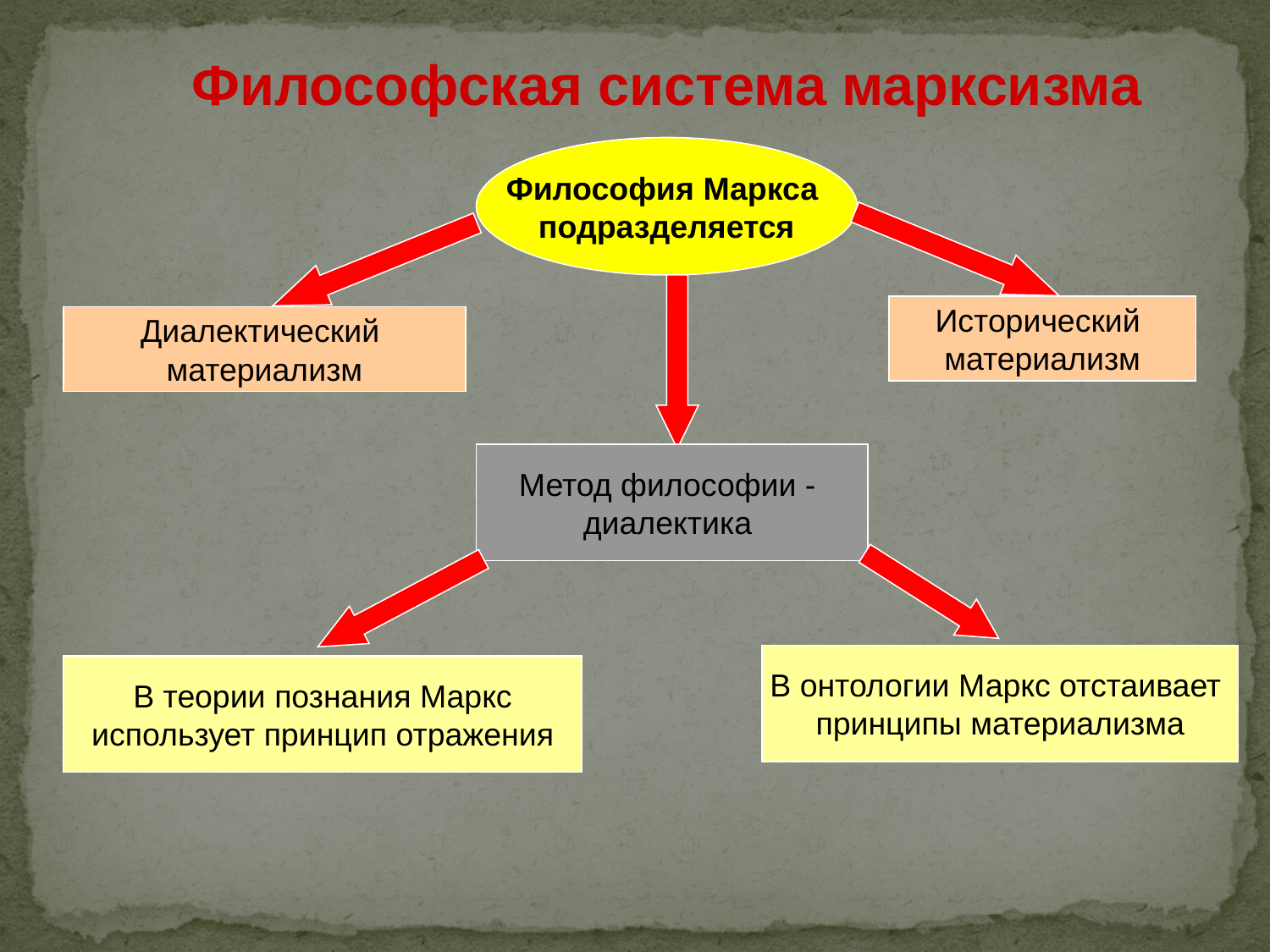

Философская система марксизма
Философия Маркса
подразделяется

Исторический
материализм
Диалектический
материализм
Метод философии -
диалектика

В онтологии Маркс отстаивает
принципы материализма
 В теории познания Маркс
использует принцип отражения